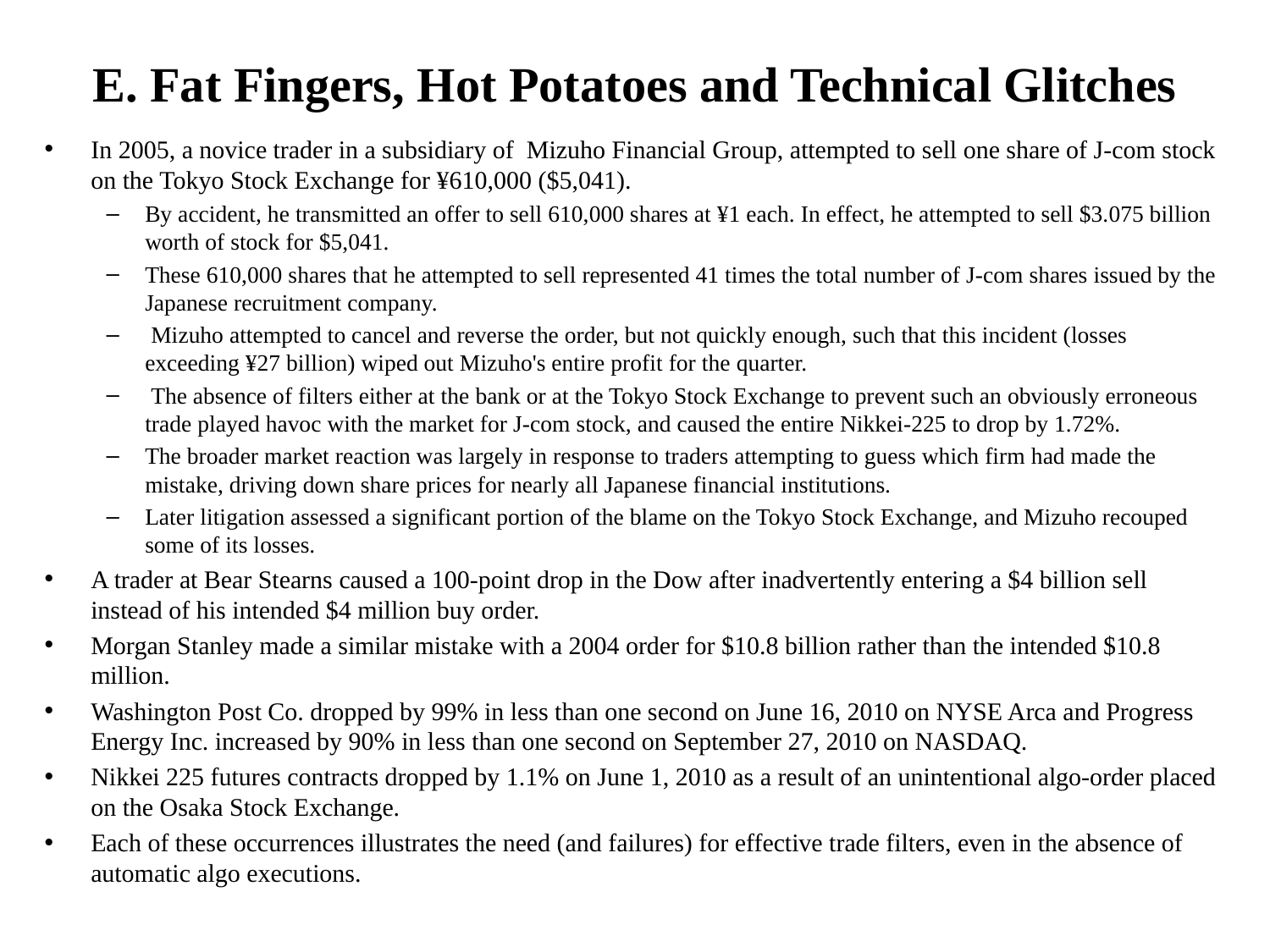

# E. Fat Fingers, Hot Potatoes and Technical Glitches
In 2005, a novice trader in a subsidiary of  Mizuho Financial Group, attempted to sell one share of J-com stock on the Tokyo Stock Exchange for ¥610,000 ($5,041).
By accident, he transmitted an offer to sell 610,000 shares at ¥1 each. In effect, he attempted to sell $3.075 billion worth of stock for $5,041.
These 610,000 shares that he attempted to sell represented 41 times the total number of J-com shares issued by the Japanese recruitment company.
 Mizuho attempted to cancel and reverse the order, but not quickly enough, such that this incident (losses exceeding ¥27 billion) wiped out Mizuho's entire profit for the quarter.
 The absence of filters either at the bank or at the Tokyo Stock Exchange to prevent such an obviously erroneous trade played havoc with the market for J-com stock, and caused the entire Nikkei-225 to drop by 1.72%.
The broader market reaction was largely in response to traders attempting to guess which firm had made the mistake, driving down share prices for nearly all Japanese financial institutions.
Later litigation assessed a significant portion of the blame on the Tokyo Stock Exchange, and Mizuho recouped some of its losses.
A trader at Bear Stearns caused a 100-point drop in the Dow after inadvertently entering a $4 billion sell instead of his intended $4 million buy order.
Morgan Stanley made a similar mistake with a 2004 order for $10.8 billion rather than the intended $10.8 million.
Washington Post Co. dropped by 99% in less than one second on June 16, 2010 on NYSE Arca and Progress Energy Inc. increased by 90% in less than one second on September 27, 2010 on NASDAQ.
Nikkei 225 futures contracts dropped by 1.1% on June 1, 2010 as a result of an unintentional algo-order placed on the Osaka Stock Exchange.
Each of these occurrences illustrates the need (and failures) for effective trade filters, even in the absence of automatic algo executions.